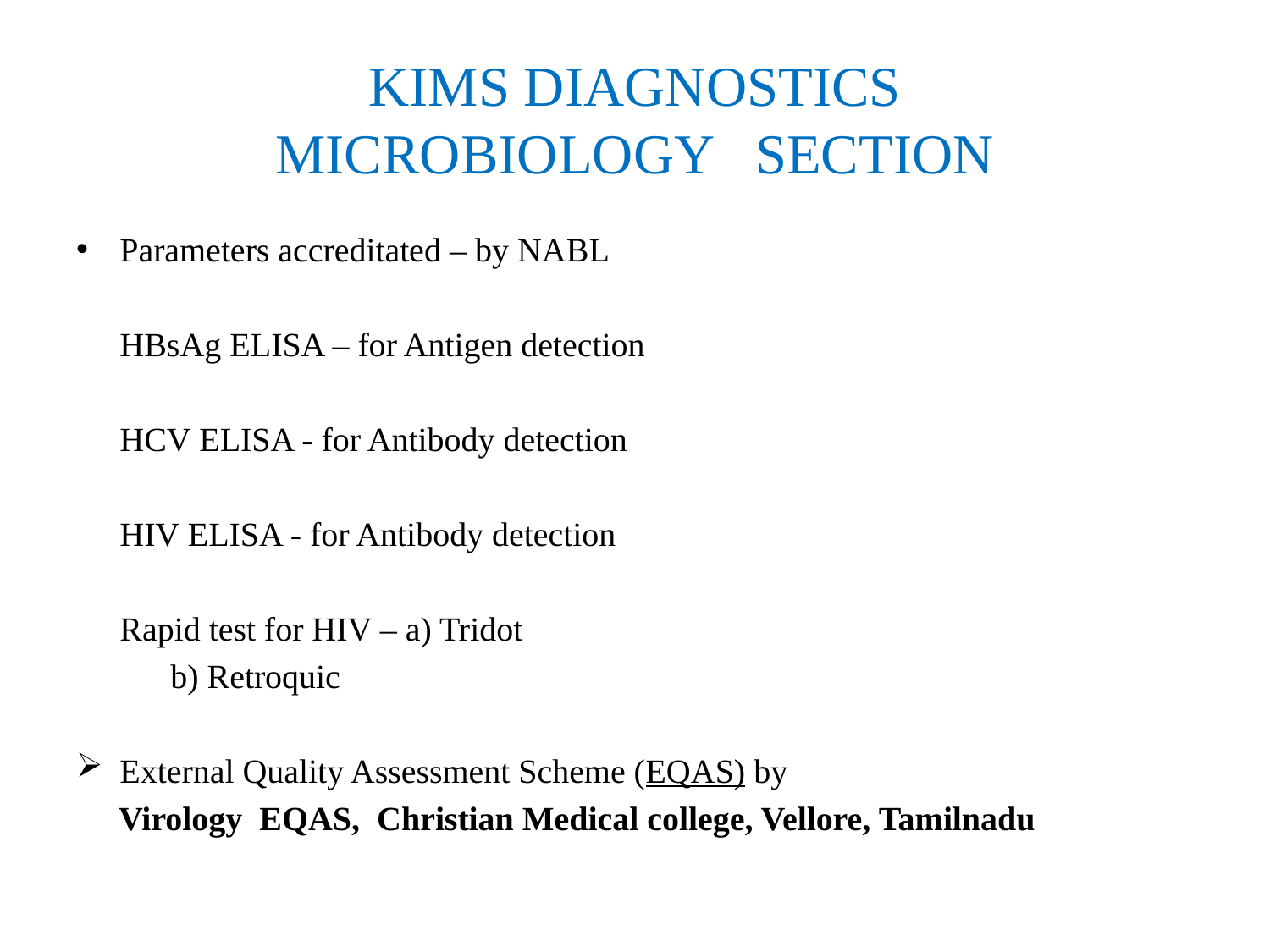

# KIMS DIAGNOSTICS MICROBIOLOGY   SECTION
Parameters accreditated – by NABL

			HBsAg ELISA – for Antigen detection

			HCV ELISA - for Antibody detection

			HIV ELISA - for Antibody detection

			Rapid test for HIV – a) Tridot
					      b) Retroquic

External Quality Assessment Scheme (EQAS) by
     Virology  EQAS,  Christian Medical college, Vellore, Tamilnadu